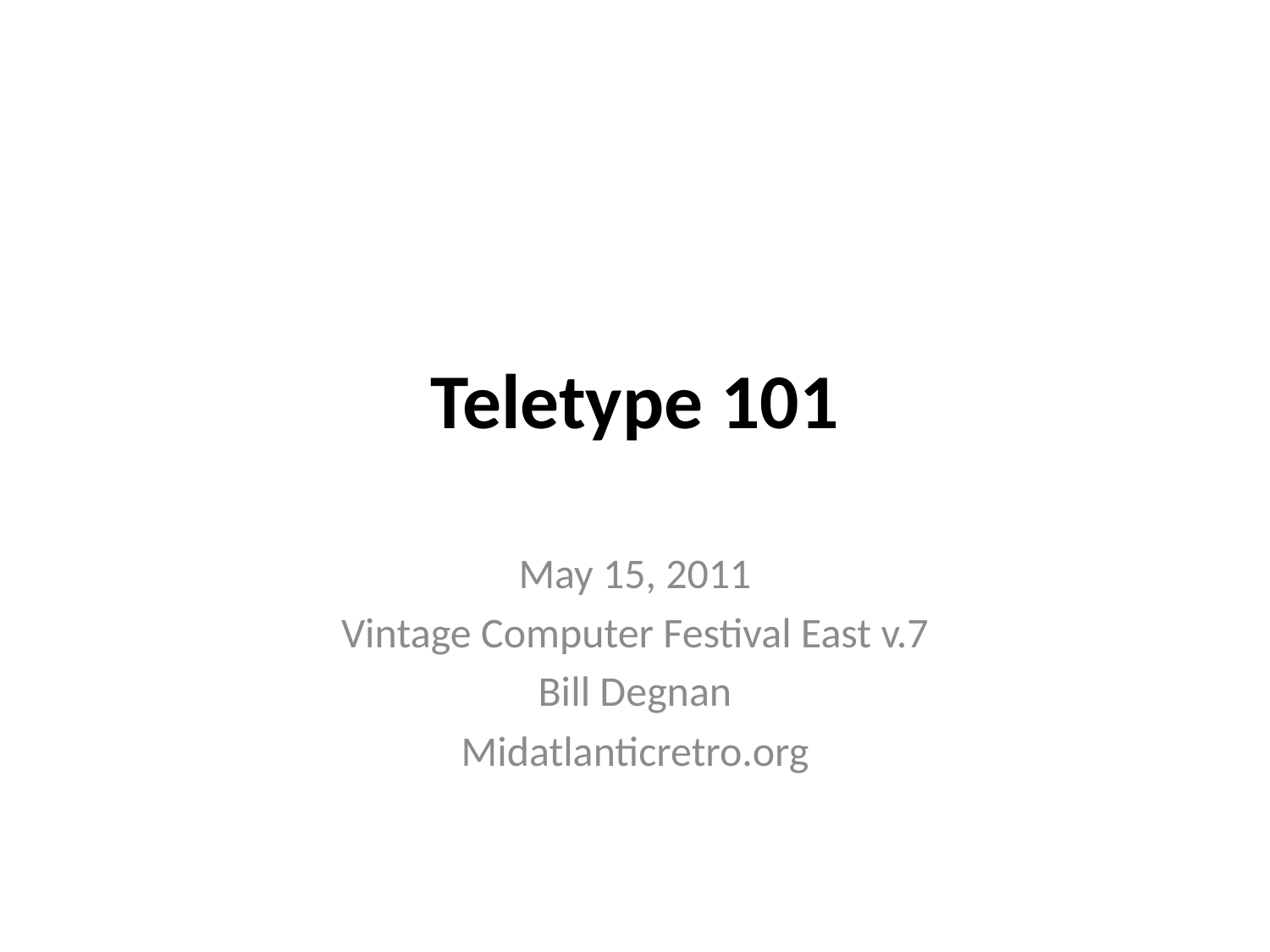

# Teletype 101
May 15, 2011
Vintage Computer Festival East v.7
Bill Degnan
Midatlanticretro.org